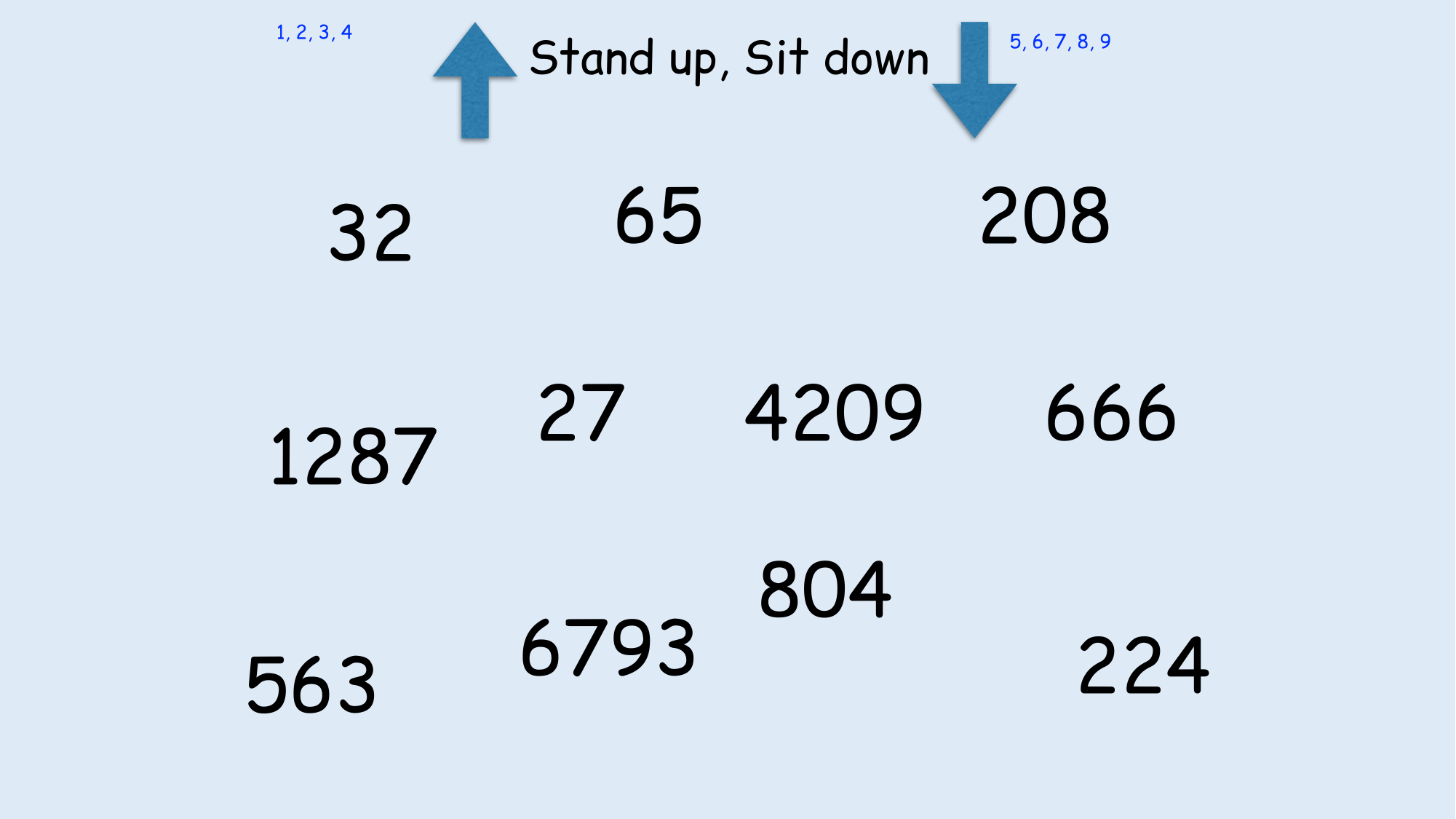

1, 2, 3, 4
Stand up, Sit down
5, 6, 7, 8, 9

65
208
32
27
4209
666
1287
804
6793
224
563